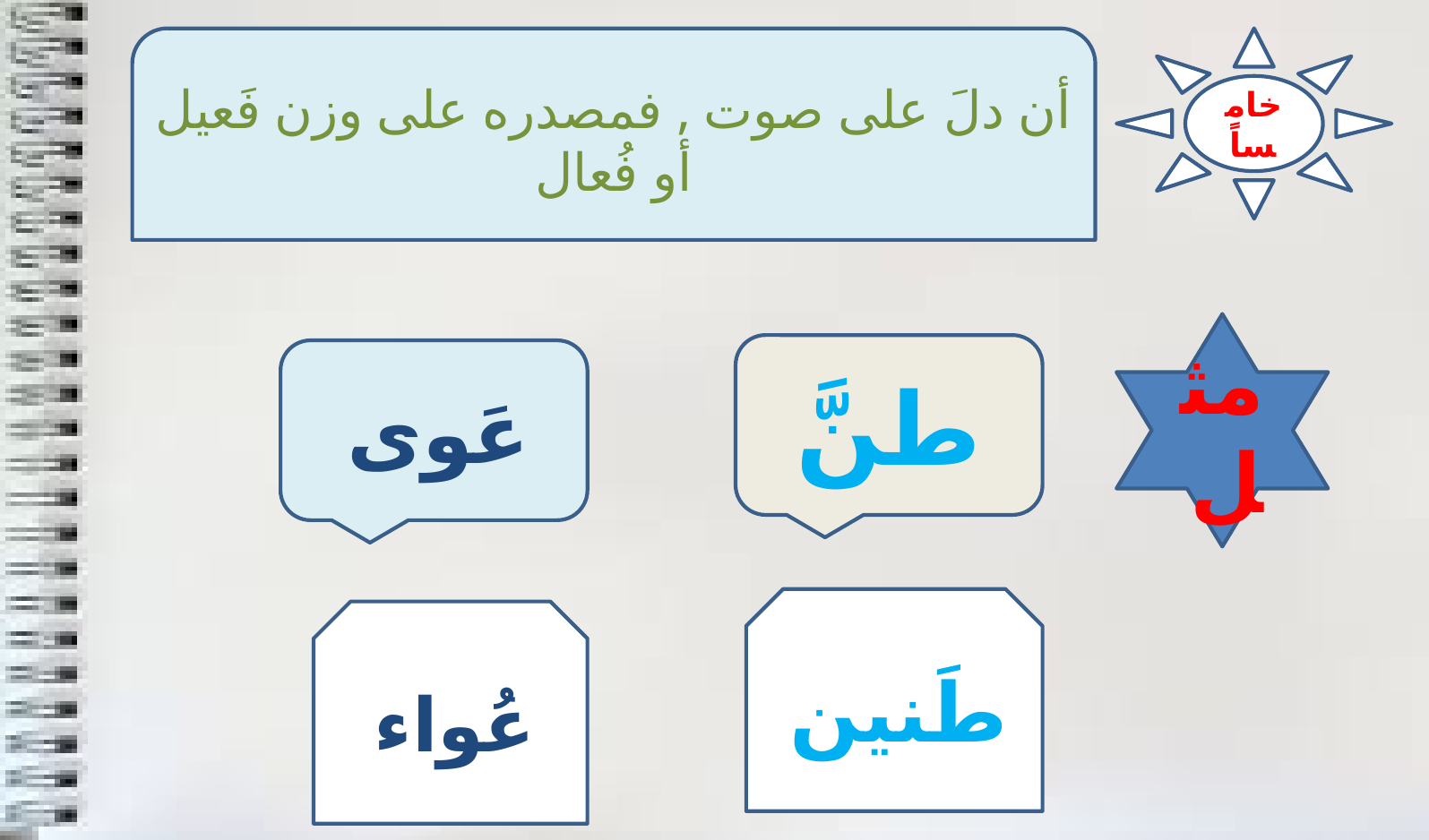

أن دلَ على صوت , فمصدره على وزن فَعيل أو فُعال
خامساً
مثل
طنَّ
عَوى
طَنين
عُواء